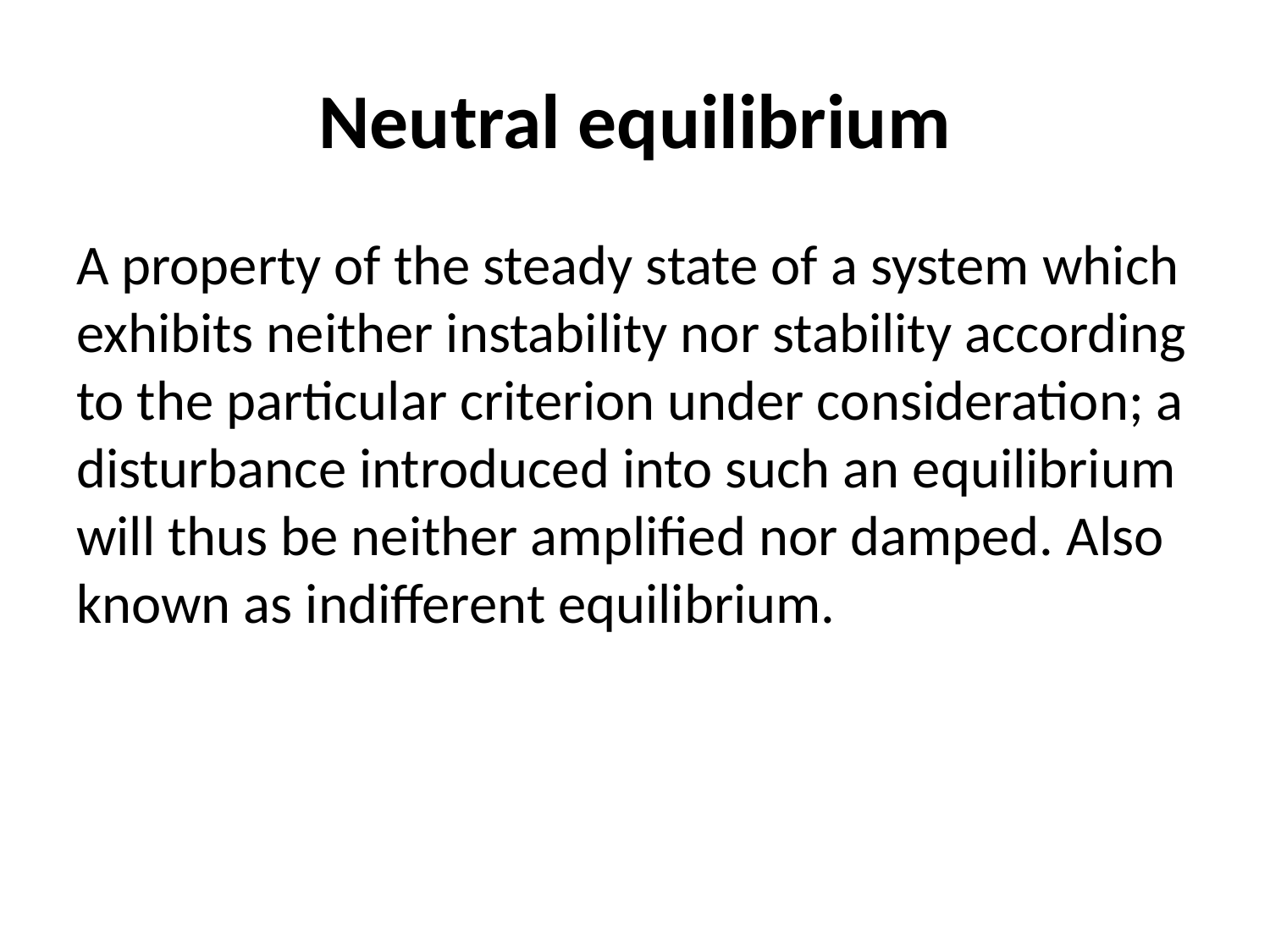

# Neutral equilibrium
A property of the steady state of a system which exhibits neither instability nor stability according to the particular criterion under consideration; a disturbance introduced into such an equilibrium will thus be neither amplified nor damped. Also known as indifferent equilibrium.